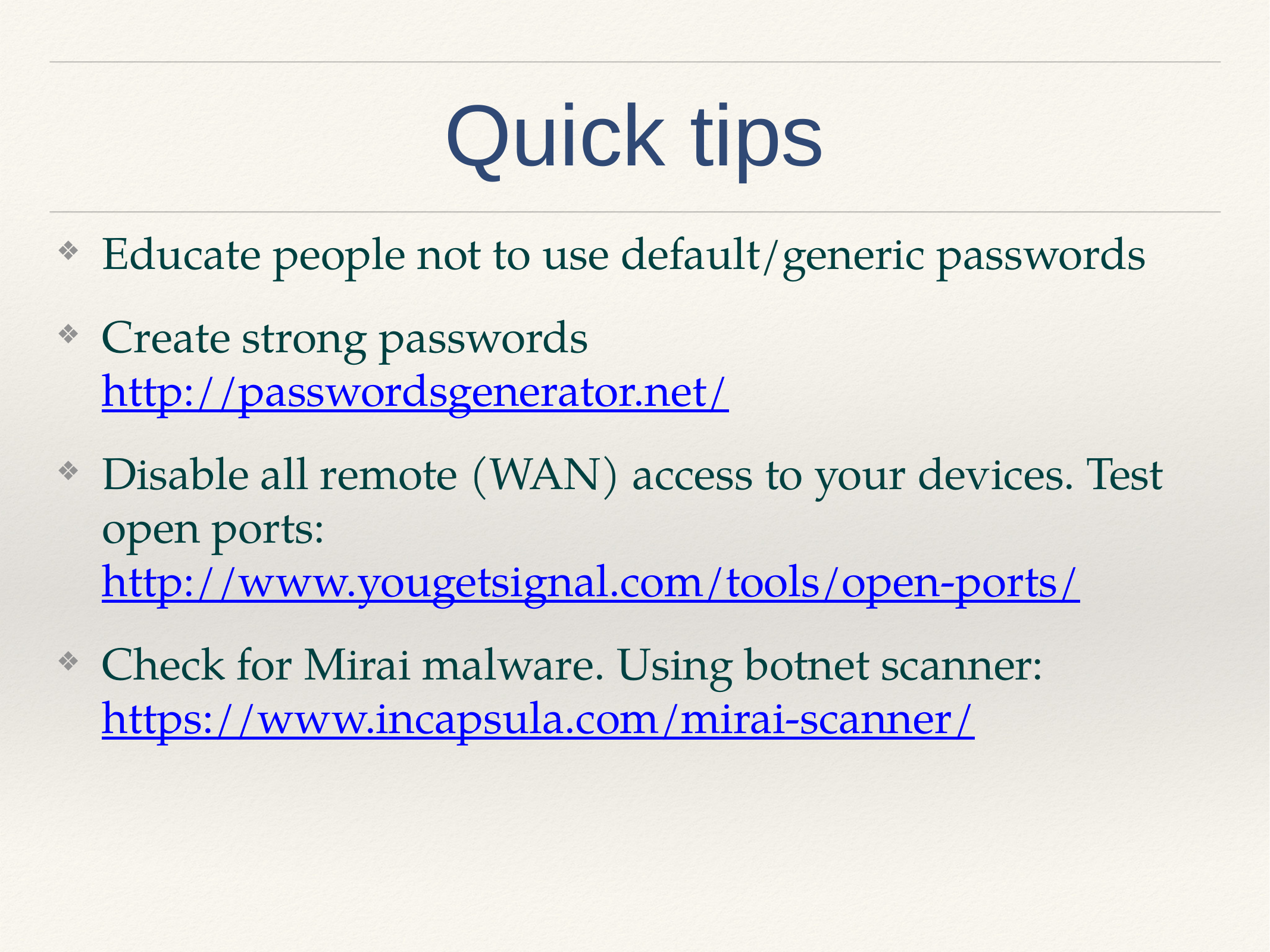

# Quick tips
Educate people not to use default/generic passwords
Create strong passwords http://passwordsgenerator.net/
Disable all remote (WAN) access to your devices. Test open ports:  http://www.yougetsignal.com/tools/open-ports/
Check for Mirai malware. Using botnet scanner: https://www.incapsula.com/mirai-scanner/